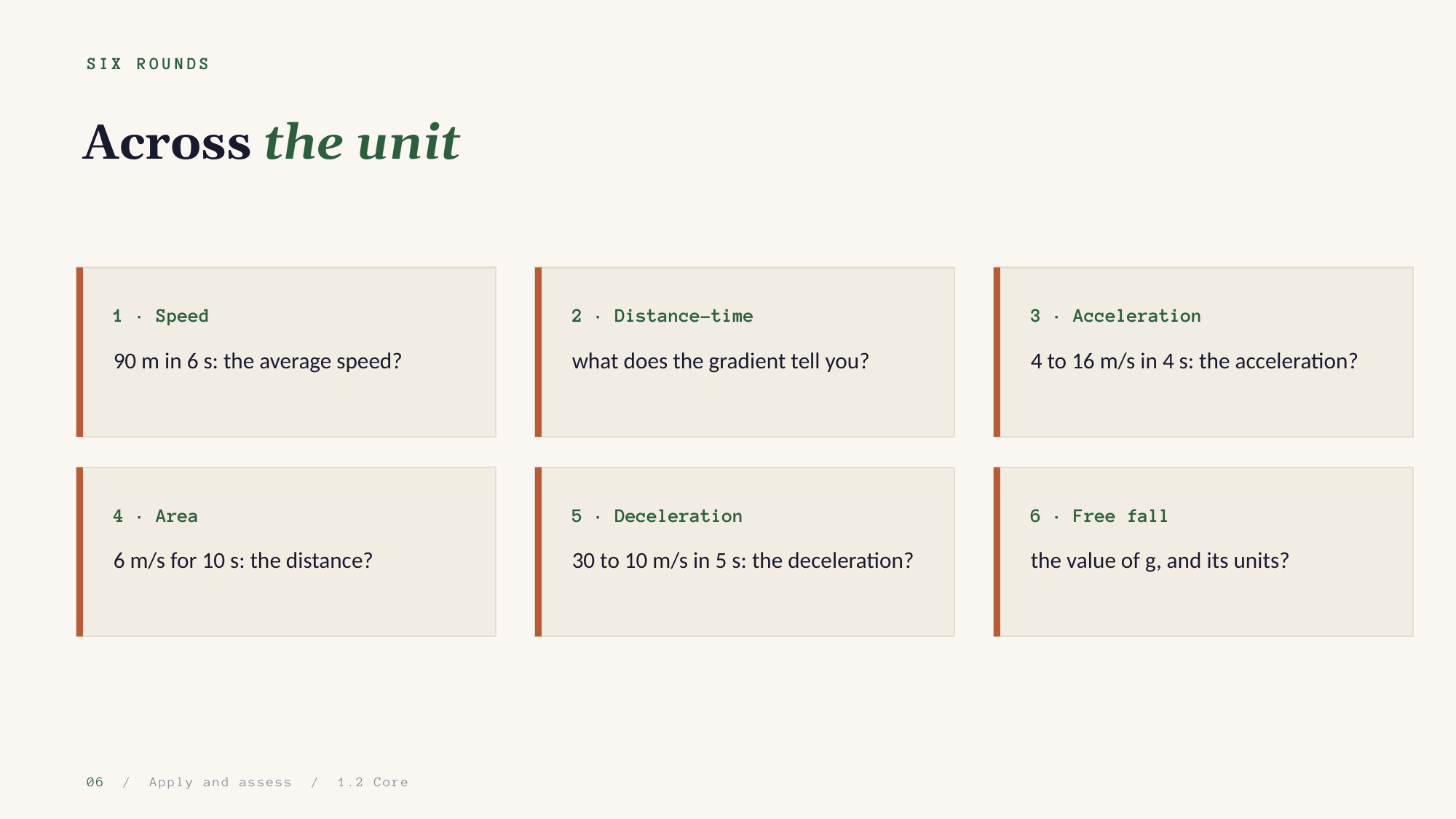

SIX ROUNDS
Across the unit

1 · Speed
2 · Distance-time
3 · Acceleration
90 m in 6 s: the average speed?
what does the gradient tell you?
4 to 16 m/s in 4 s: the acceleration?

4 · Area
5 · Deceleration
6 · Free fall
6 m/s for 10 s: the distance?
30 to 10 m/s in 5 s: the deceleration?
the value of g, and its units?
06  /  Apply and assess  /  1.2 Core